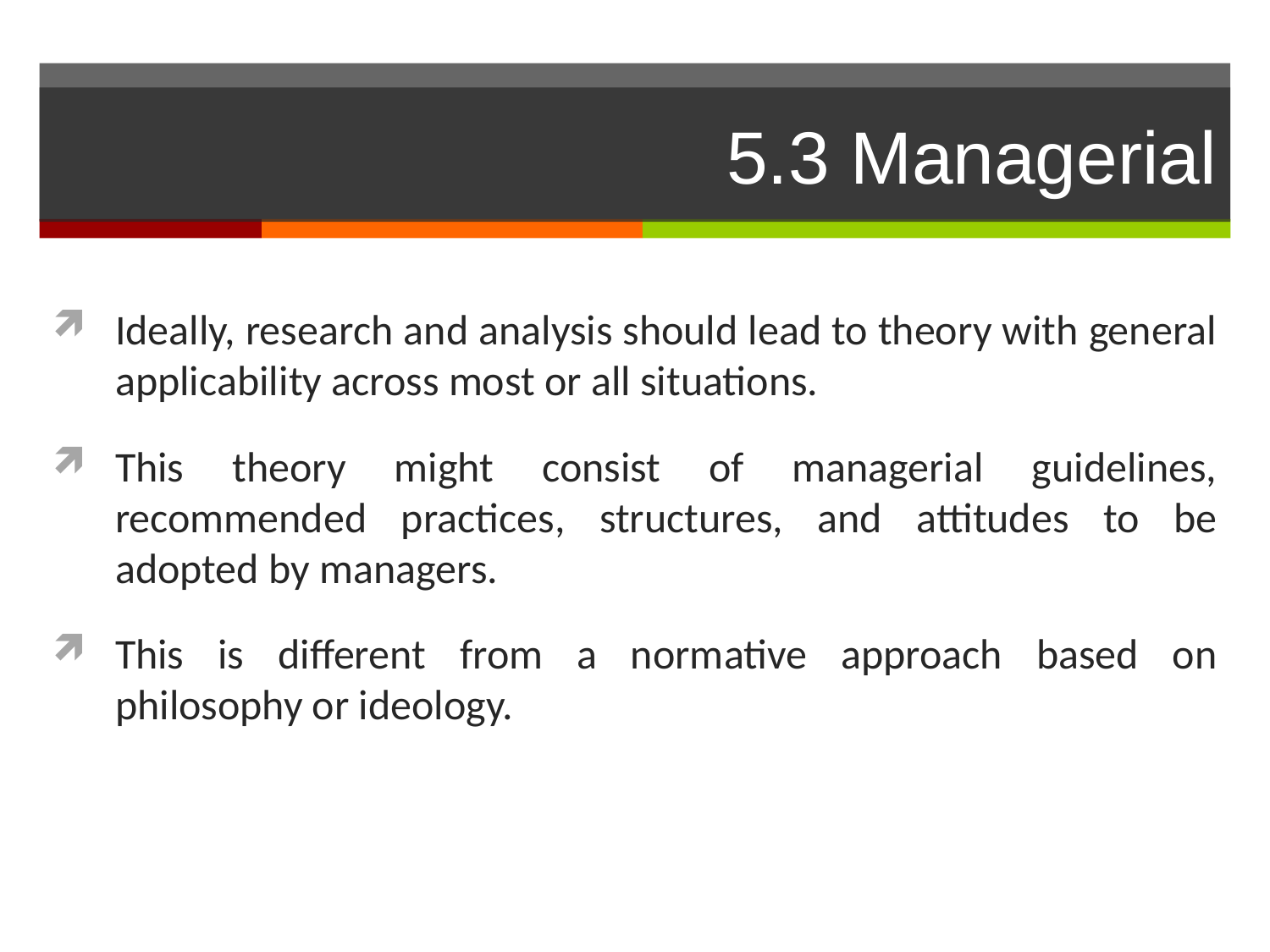

# 5.3 Managerial
Ideally, research and analysis should lead to theory with general applicability across most or all situations.
This theory might consist of managerial guidelines, recommended practices, structures, and attitudes to be adopted by managers.
This is different from a normative approach based on philosophy or ideology.